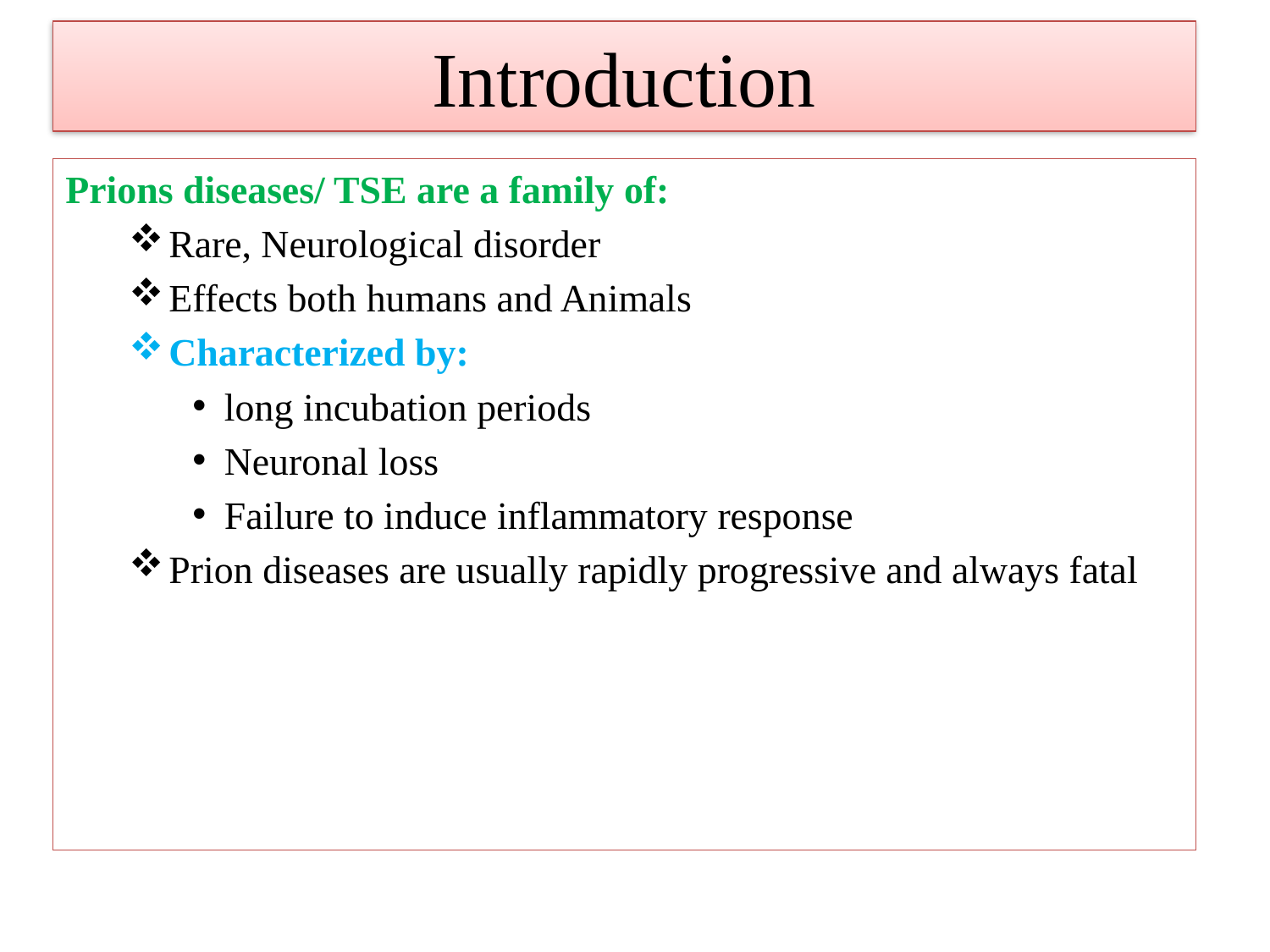

# Introduction
Prions diseases/ TSE are a family of:
Rare, Neurological disorder
Effects both humans and Animals
Characterized by:
long incubation periods
Neuronal loss
Failure to induce inflammatory response
Prion diseases are usually rapidly progressive and always fatal